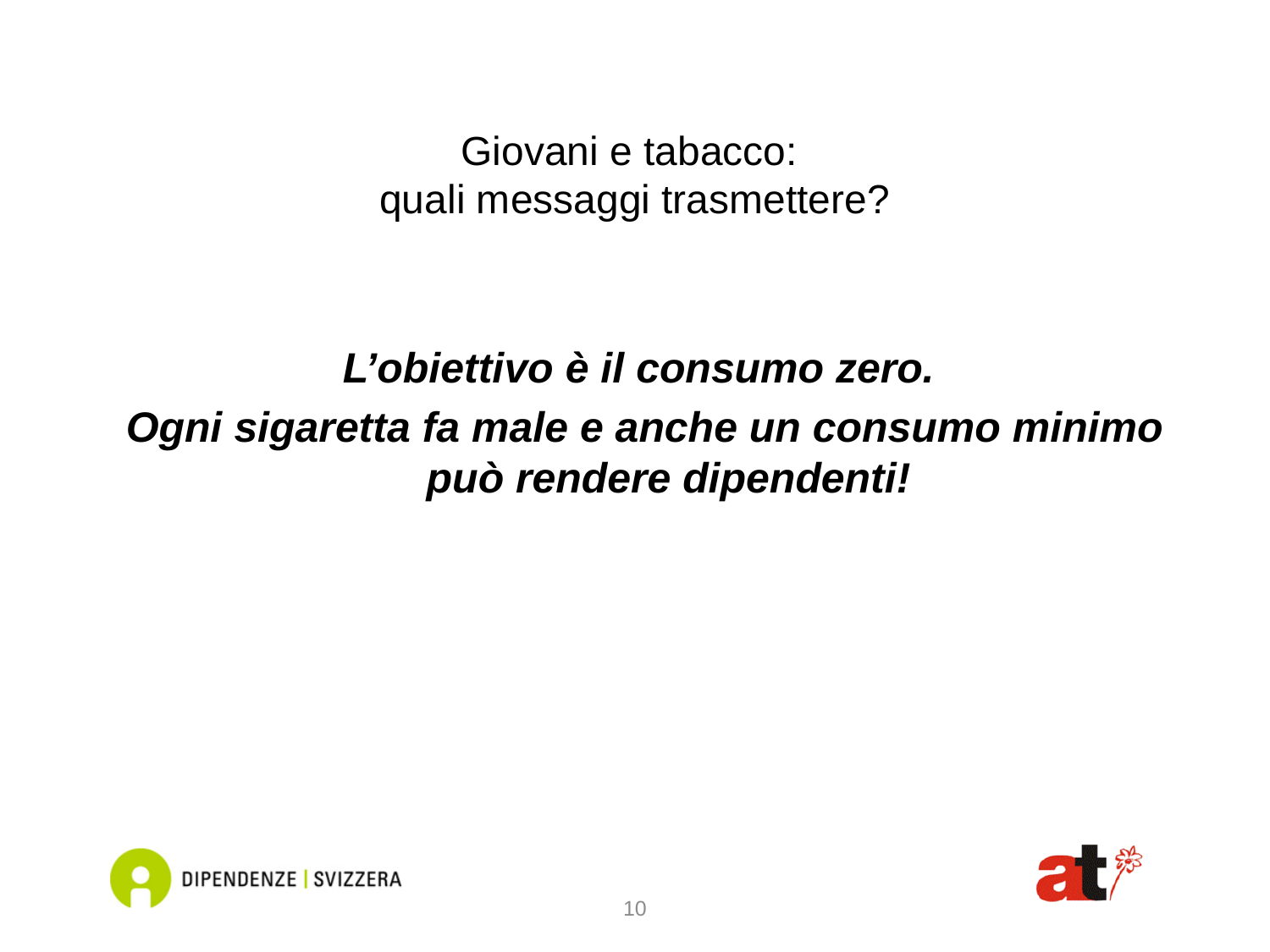

# Giovani e tabacco: quali messaggi trasmettere?

L’obiettivo è il consumo zero.
Ogni sigaretta fa male e anche un consumo minimo può rendere dipendenti!

10